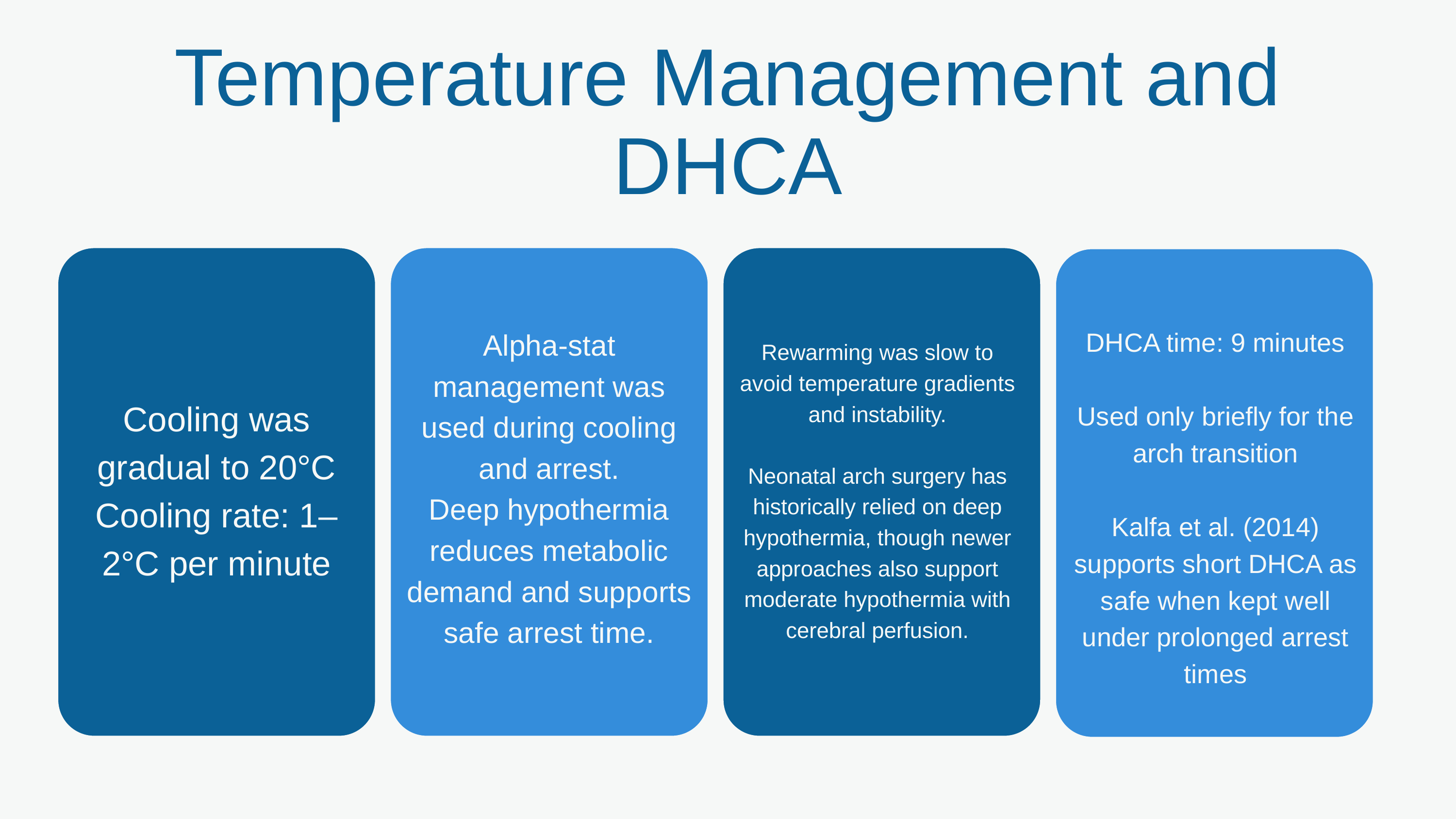

Temperature Management and DHCA

Alpha-stat management was used during cooling and arrest.
Deep hypothermia reduces metabolic demand and supports safe arrest time.
DHCA time: 9 minutes

Used only briefly for the arch transition

Kalfa et al. (2014) supports short DHCA as safe when kept well under prolonged arrest times
Rewarming was slow to avoid temperature gradients and instability.

Neonatal arch surgery has historically relied on deep hypothermia, though newer approaches also support moderate hypothermia with cerebral perfusion.
Cooling was gradual to 20°C
Cooling rate: 1–2°C per minute